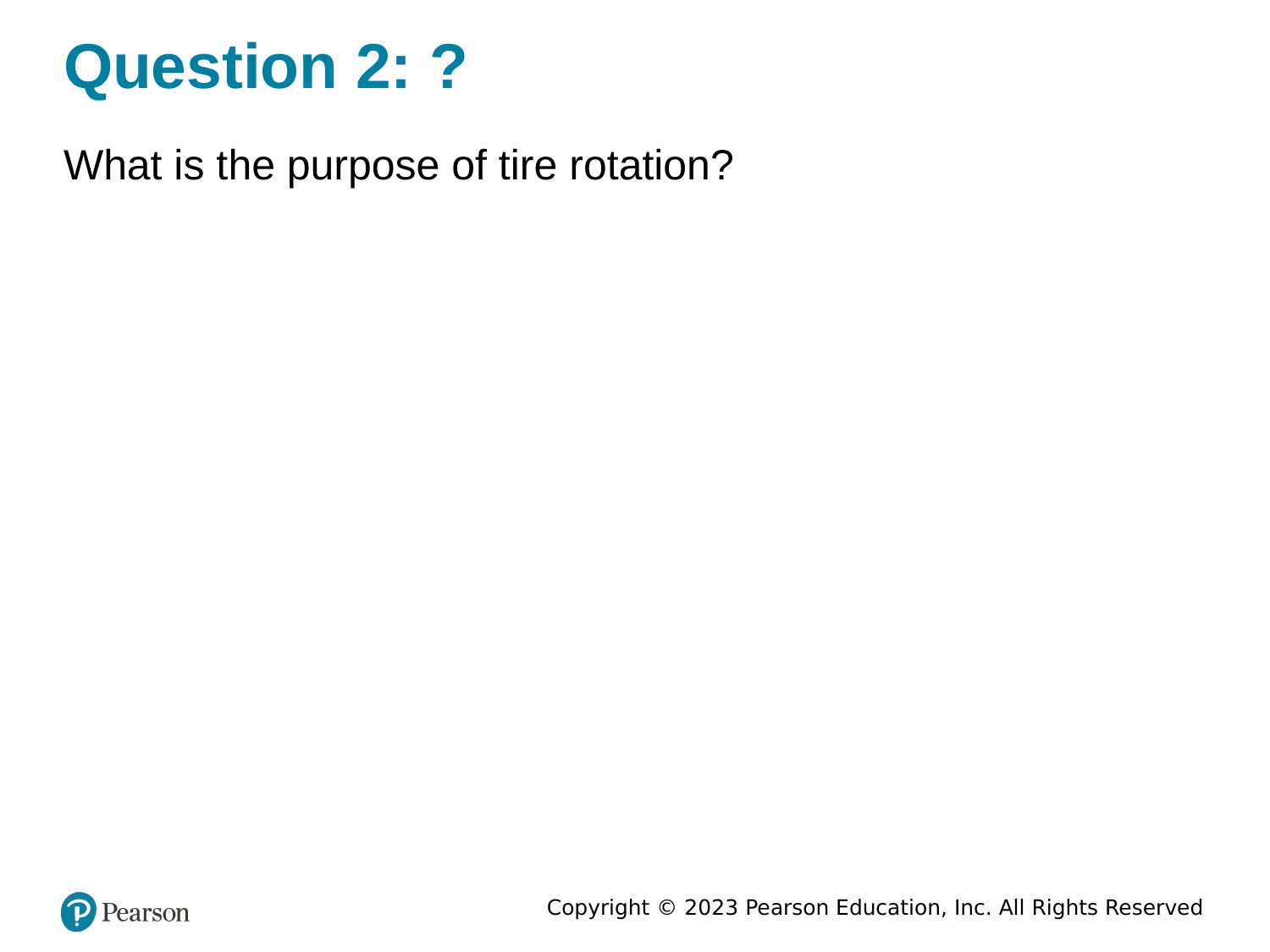

# Question 2: ?
What is the purpose of tire rotation?